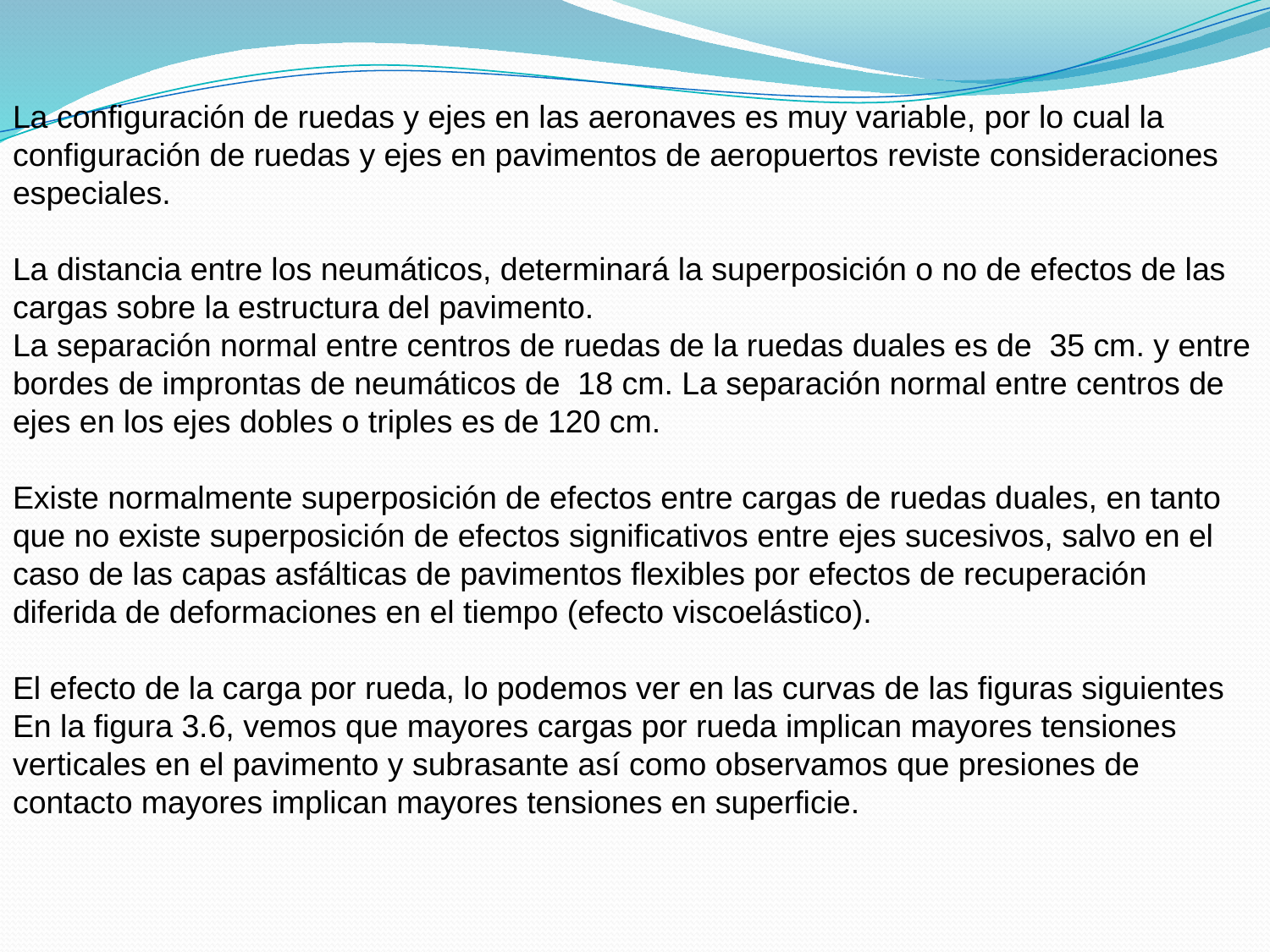

La configuración de ruedas y ejes en las aeronaves es muy variable, por lo cual la configuración de ruedas y ejes en pavimentos de aeropuertos reviste consideraciones especiales.

La distancia entre los neumáticos, determinará la superposición o no de efectos de las cargas sobre la estructura del pavimento.
La separación normal entre centros de ruedas de la ruedas duales es de  35 cm. y entre bordes de improntas de neumáticos de  18 cm. La separación normal entre centros de ejes en los ejes dobles o triples es de 120 cm.

Existe normalmente superposición de efectos entre cargas de ruedas duales, en tanto que no existe superposición de efectos significativos entre ejes sucesivos, salvo en el caso de las capas asfálticas de pavimentos flexibles por efectos de recuperación diferida de deformaciones en el tiempo (efecto viscoelástico).

El efecto de la carga por rueda, lo podemos ver en las curvas de las figuras siguientes
En la figura 3.6, vemos que mayores cargas por rueda implican mayores tensiones verticales en el pavimento y subrasante así como observamos que presiones de contacto mayores implican mayores tensiones en superficie.